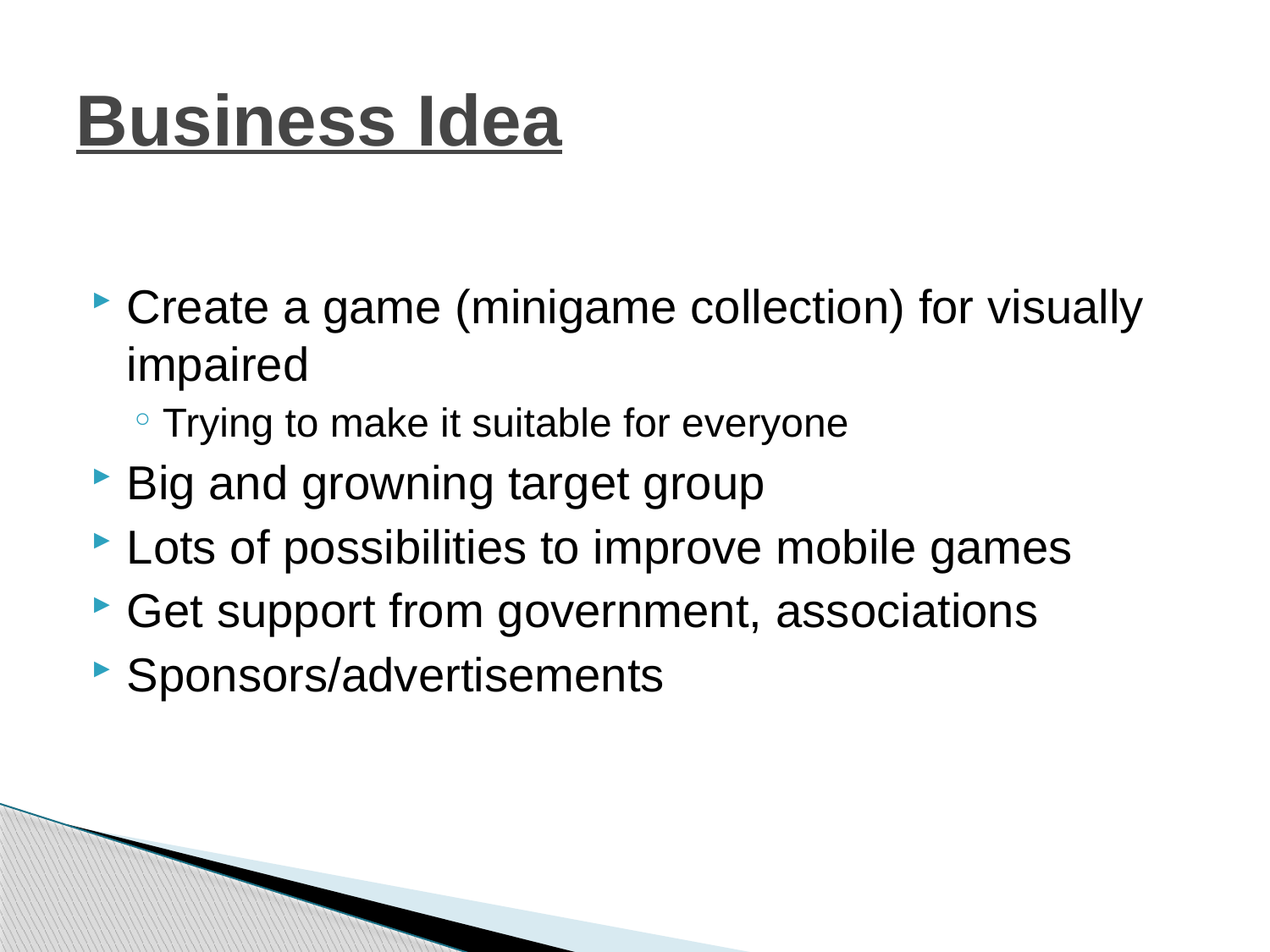

# Business Idea

Create a game (minigame collection) for visually impaired
Trying to make it suitable for everyone
Big and growning target group
Lots of possibilities to improve mobile games
Get support from government, associations
Sponsors/advertisements